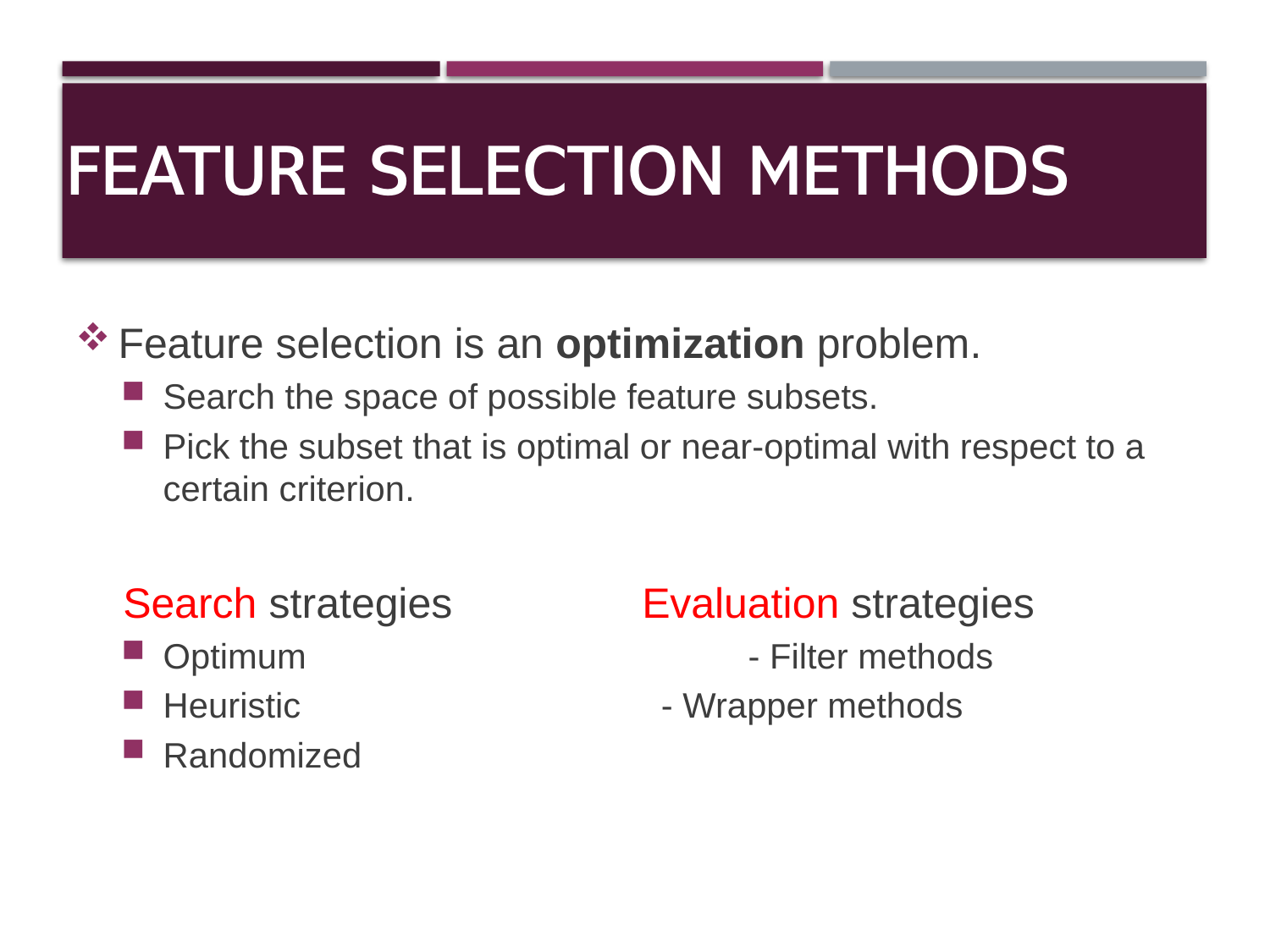

# Feature Selection Methods
Feature selection is an optimization problem.
Search the space of possible feature subsets.
Pick the subset that is optimal or near-optimal with respect to a certain criterion.

    Search strategies                Evaluation strategies
Optimum	                                  - Filter methods
Heuristic                                     - Wrapper methods
Randomized